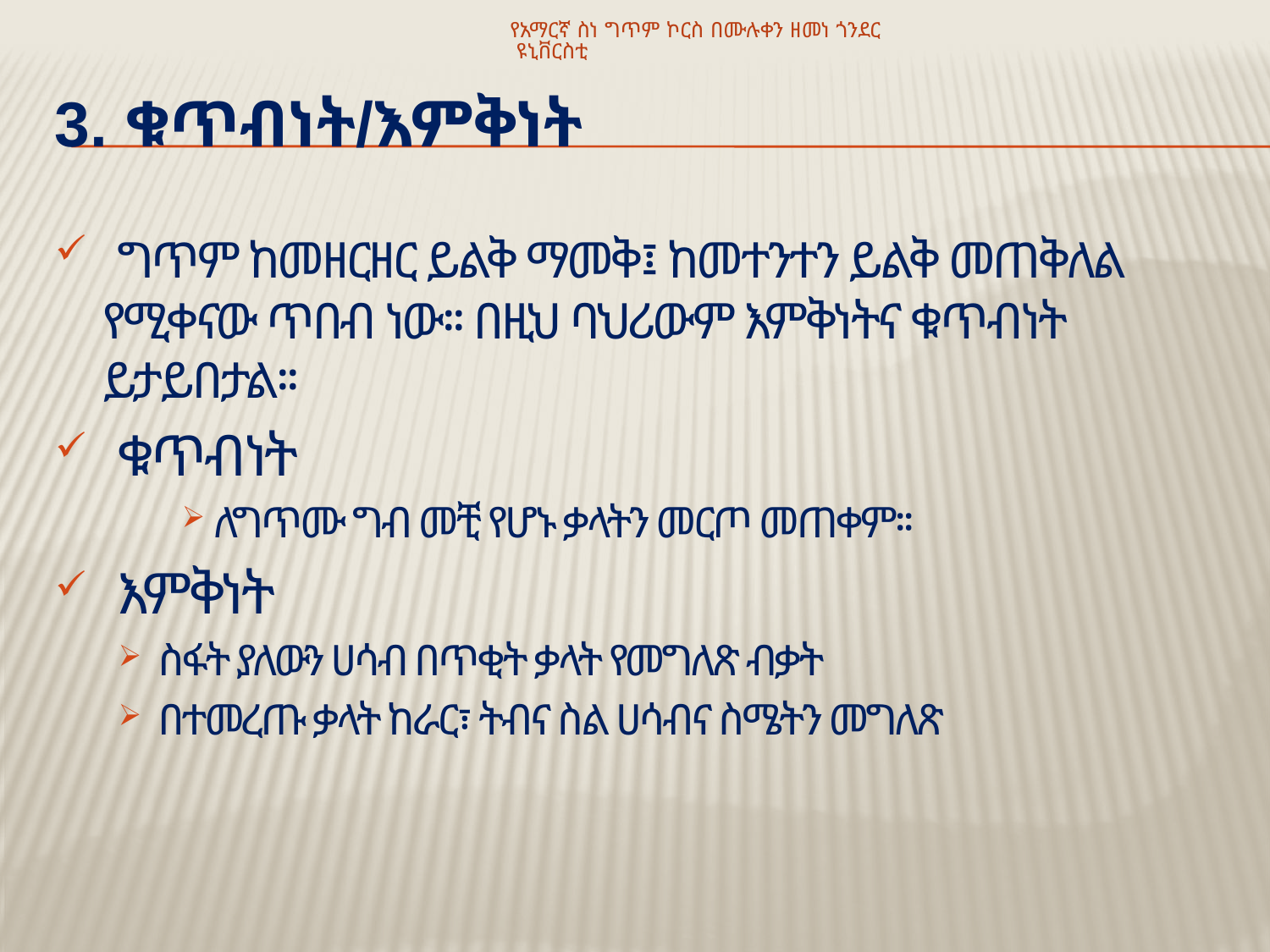

የአማርኛ ስነ ግጥም ኮርስ በሙሉቀን ዘመነ ጎንደር ዩኒቨርስቲ
# 3. ቁጥብነት/እምቅነት
 ግጥም ከመዘርዘር ይልቅ ማመቅ፤ ከመተንተን ይልቅ መጠቅለል የሚቀናው ጥበብ ነው፡፡ በዚህ ባህሪውም እምቅነትና ቁጥብነት ይታይበታል፡፡
 ቁጥብነት
ለግጥሙ ግብ መቺ የሆኑ ቃላትን መርጦ መጠቀም፡፡
 እምቅነት
ስፋት ያለውን ሀሳብ በጥቂት ቃላት የመግለጽ ብቃት
በተመረጡ ቃላት ከራር፣ ትብና ስል ሀሳብና ስሜትን መግለጽ